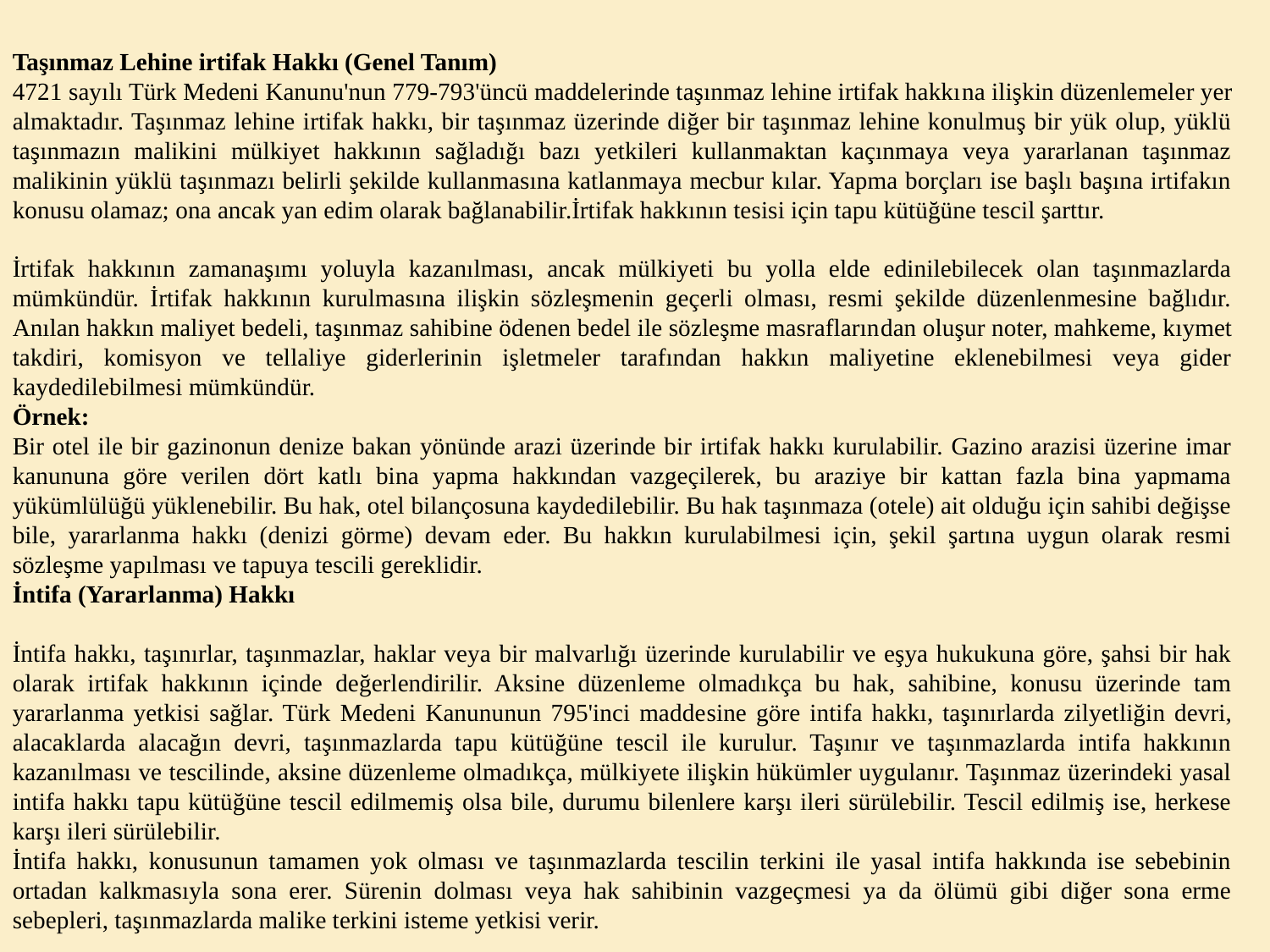

Taşınmaz Lehine irtifak Hakkı (Genel Tanım)
4721 sayılı Türk Medeni Kanunu'nun 779-793'üncü maddelerinde taşınmaz lehine irtifak hakkı­na ilişkin düzenlemeler yer almaktadır. Taşınmaz lehine irtifak hakkı, bir taşınmaz üzerinde diğer bir taşınmaz lehine konulmuş bir yük olup, yüklü taşınmazın malikini mülkiyet hakkının sağladığı bazı yetkileri kullanmaktan kaçınmaya veya yararlanan taşınmaz malikinin yüklü taşınmazı belirli şekilde kullanmasına katlanmaya mecbur kılar. Yapma borçları ise başlı başına irtifakın konusu olamaz; ona ancak yan edim olarak bağlanabilir.İrtifak hakkının tesisi için tapu kütüğüne tescil şarttır.

İrtifak hakkının zamanaşımı yoluyla kazanılması, ancak mülkiyeti bu yolla elde edinilebilecek olan taşınmazlarda mümkündür. İrtifak hakkının kurulmasına ilişkin sözleşmenin geçerli olması, resmi şekilde düzenlenmesine bağlıdır. Anılan hakkın maliyet bedeli, taşınmaz sahibine ödenen bedel ile sözleşme masrafların­dan oluşur noter, mahkeme, kıymet takdiri, komisyon ve tellaliye giderlerinin işletmeler tarafından hakkın maliyetine eklenebilmesi veya gider kaydedilebilmesi mümkündür.
Örnek:
Bir otel ile bir gazinonun denize bakan yönünde arazi üzerinde bir irtifak hakkı kurulabilir. Gazino arazisi üzerine imar kanununa göre verilen dört katlı bina yapma hakkından vazgeçilerek, bu araziye bir kattan fazla bina yapmama yükümlülüğü yüklenebilir. Bu hak, otel bilançosuna kaydedilebilir. Bu hak taşınmaza (otele) ait olduğu için sahibi değişse bile, yararlanma hakkı (denizi görme) devam eder. Bu hakkın kurulabilmesi için, şekil şartına uygun olarak resmi sözleşme yapıl­ması ve tapuya tescili gereklidir.
İntifa (Yararlanma) Hakkı

İntifa hakkı, taşınırlar, taşınmazlar, haklar veya bir malvarlığı üzerinde kurulabilir ve eşya hukukuna göre, şahsi bir hak olarak irtifak hakkının içinde değerlendirilir. Aksine düzenleme olmadıkça bu hak, sahibine, konusu üzerinde tam yararlanma yetkisi sağlar. Türk Medeni Kanununun 795'inci madde­sine göre intifa hakkı, taşınırlarda zilyetliğin devri, alacaklarda alacağın devri, taşınmazlarda tapu kütüğüne tescil ile kurulur. Taşınır ve taşınmazlarda intifa hakkının kazanılması ve tescilinde, aksine düzenleme olmadıkça, mülkiyete ilişkin hükümler uygulanır. Taşınmaz üzerindeki yasal intifa hakkı tapu kütüğüne tescil edilmemiş olsa bile, durumu bilenlere karşı ileri sürülebilir. Tescil edilmiş ise, herkese karşı ileri sürülebilir.
İntifa hakkı, konusunun tamamen yok olması ve taşınmazlarda tescilin terkini ile yasal intifa hakkında ise sebebinin ortadan kalkmasıyla sona erer. Sürenin dolması veya hak sahibinin vazgeçmesi ya da ölümü gibi diğer sona erme sebepleri, taşınmazlarda malike terkini isteme yetkisi verir.